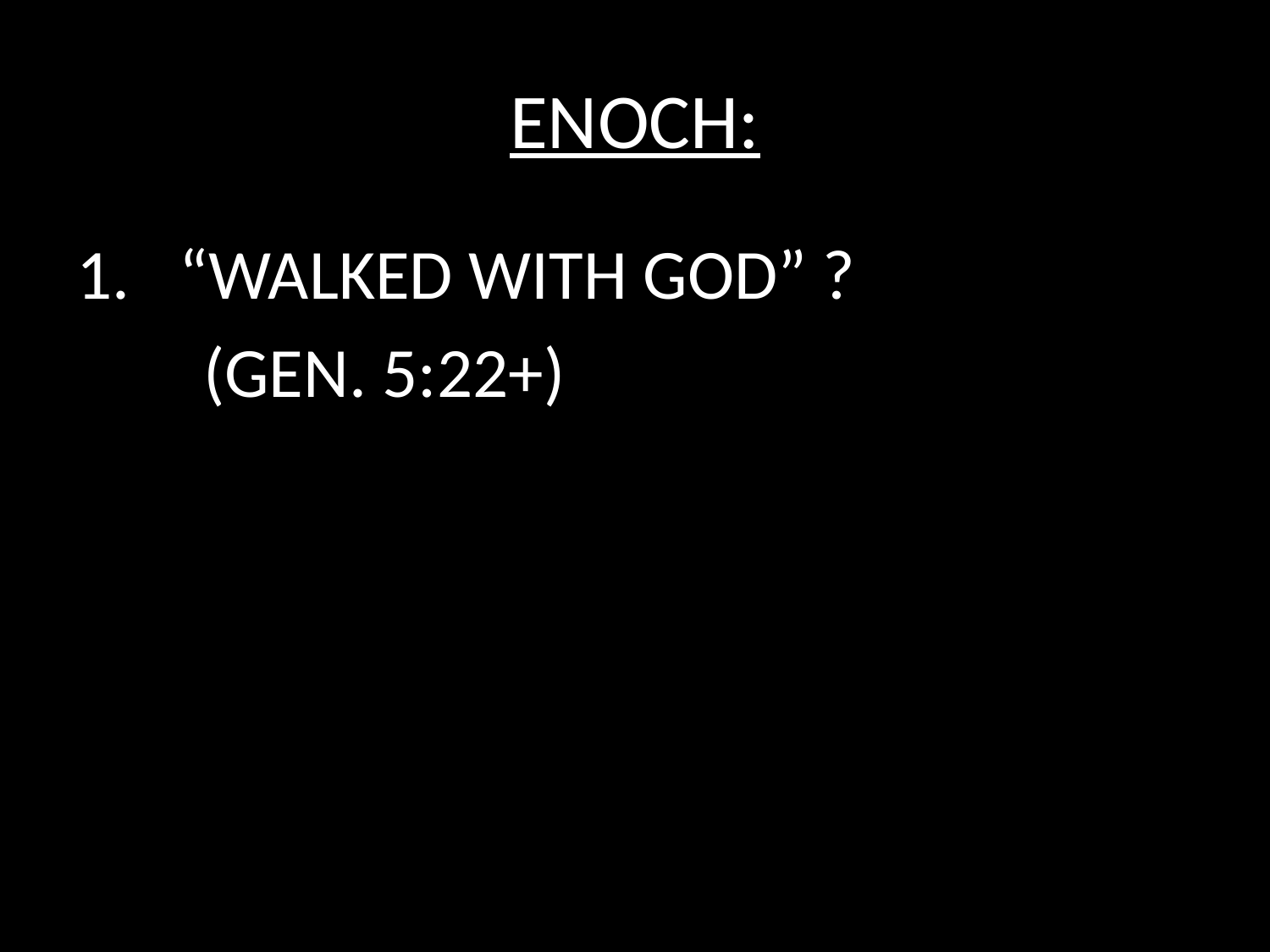

# ENOCH:
“WALKED WITH GOD” ?
	(GEN. 5:22+)